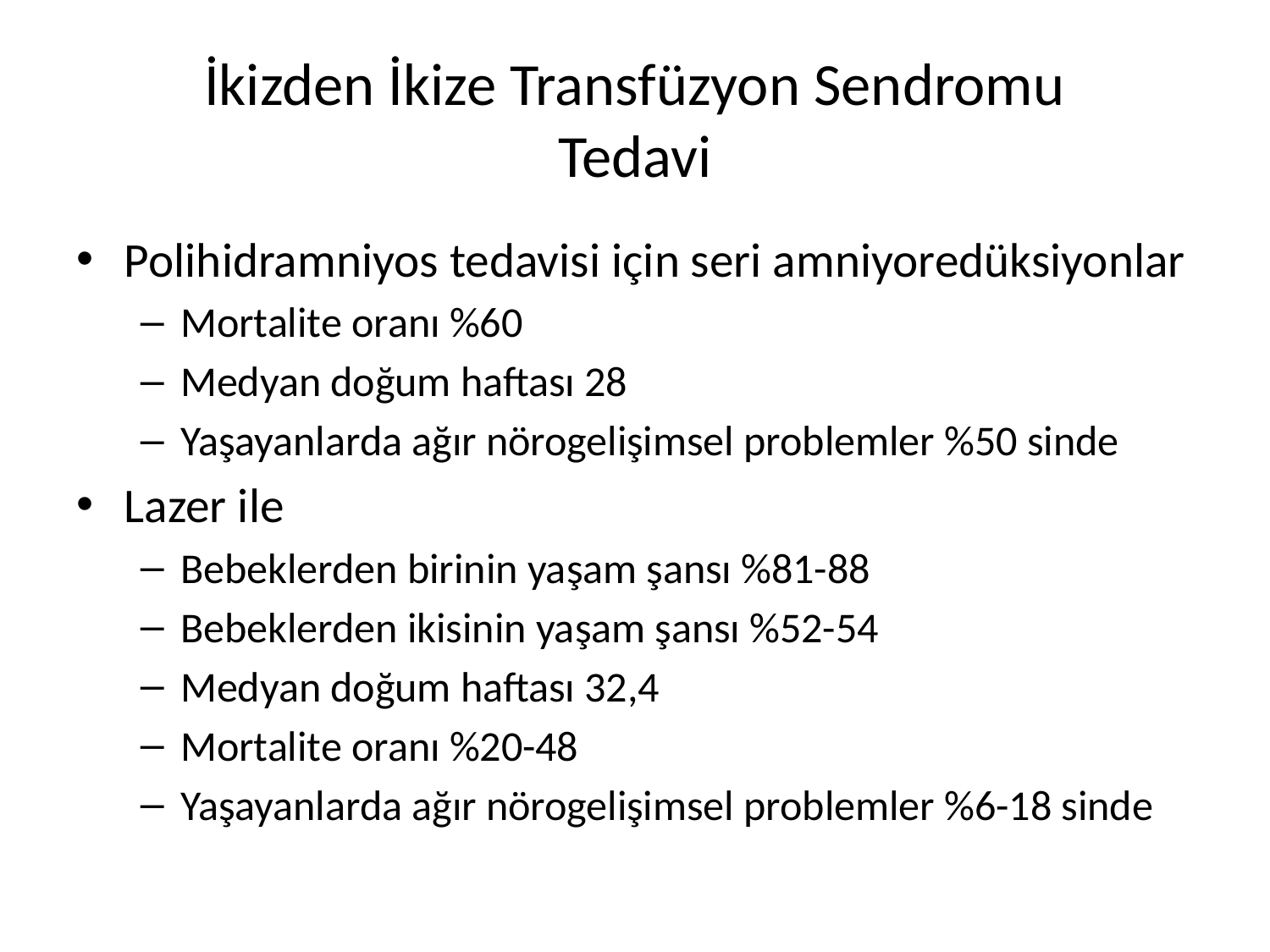

# İkizden İkize Transfüzyon Sendromu Tedavi
Polihidramniyos tedavisi için seri amniyoredüksiyonlar
Mortalite oranı %60
Medyan doğum haftası 28
Yaşayanlarda ağır nörogelişimsel problemler %50 sinde
Lazer ile
Bebeklerden birinin yaşam şansı %81-88
Bebeklerden ikisinin yaşam şansı %52-54
Medyan doğum haftası 32,4
Mortalite oranı %20-48
Yaşayanlarda ağır nörogelişimsel problemler %6-18 sinde